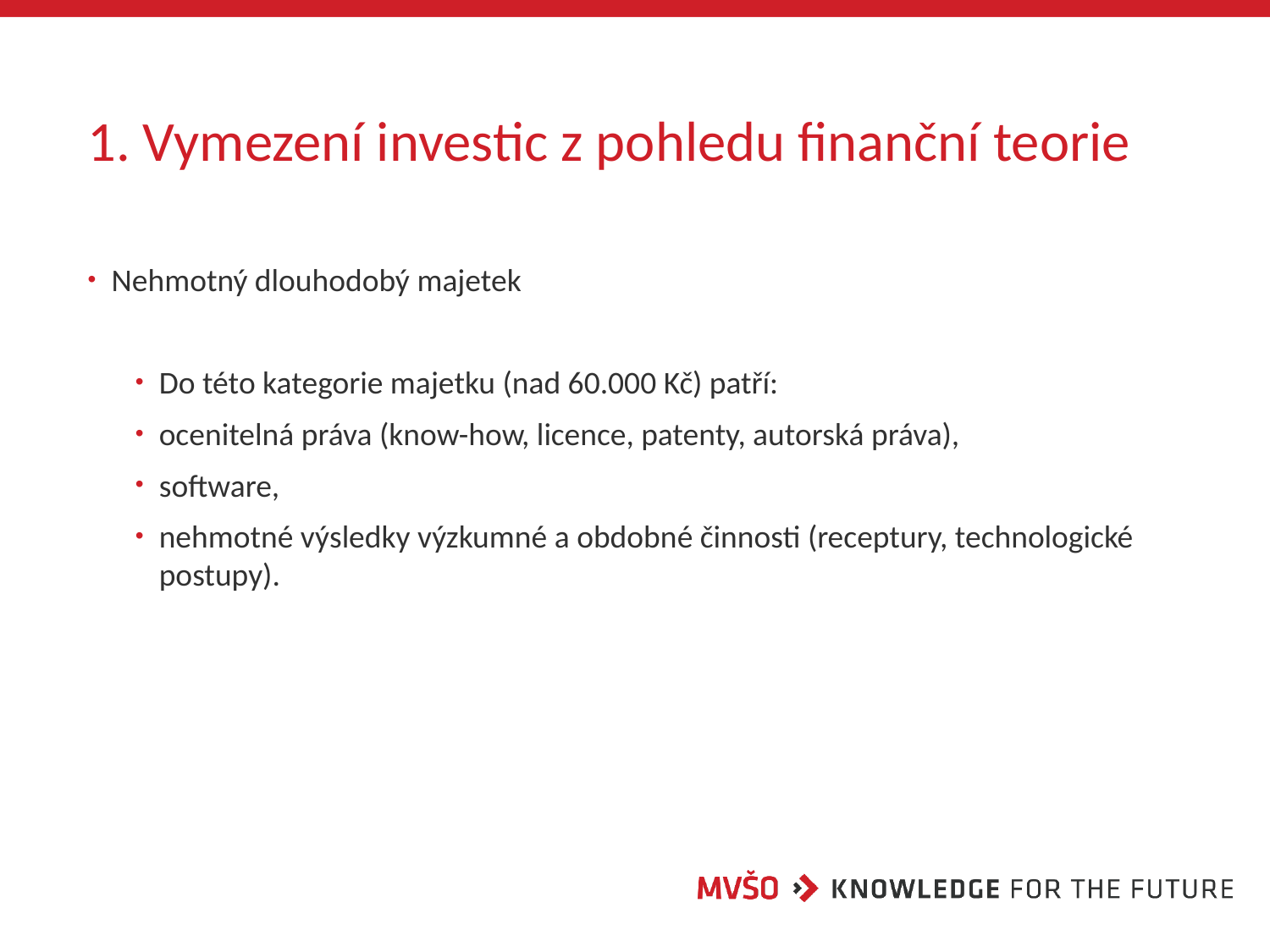

# 1. Vymezení investic z pohledu finanční teorie
Nehmotný dlouhodobý majetek

Do této kategorie majetku (nad 60.000 Kč) patří:
ocenitelná práva (know-how, licence, patenty, autorská práva),
software,
nehmotné výsledky výzkumné a obdobné činnosti (receptury, technologické postupy).